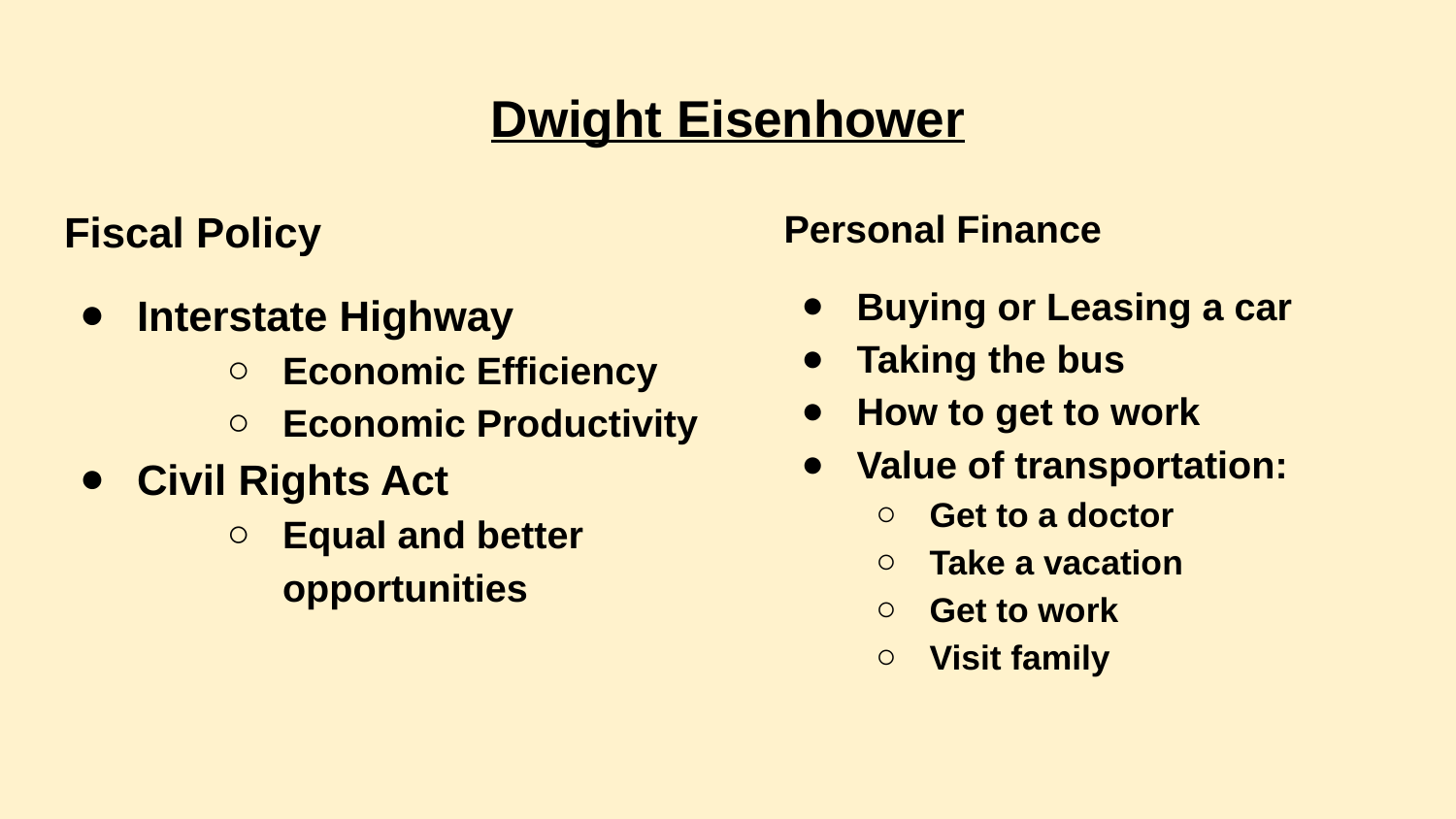

# Dwight Eisenhower

Fiscal Policy
Interstate Highway
Economic Efficiency
Economic Productivity
Civil Rights Act
Equal and better opportunities
Personal Finance
Buying or Leasing a car
Taking the bus
How to get to work
Value of transportation:
Get to a doctor
Take a vacation
Get to work
Visit family